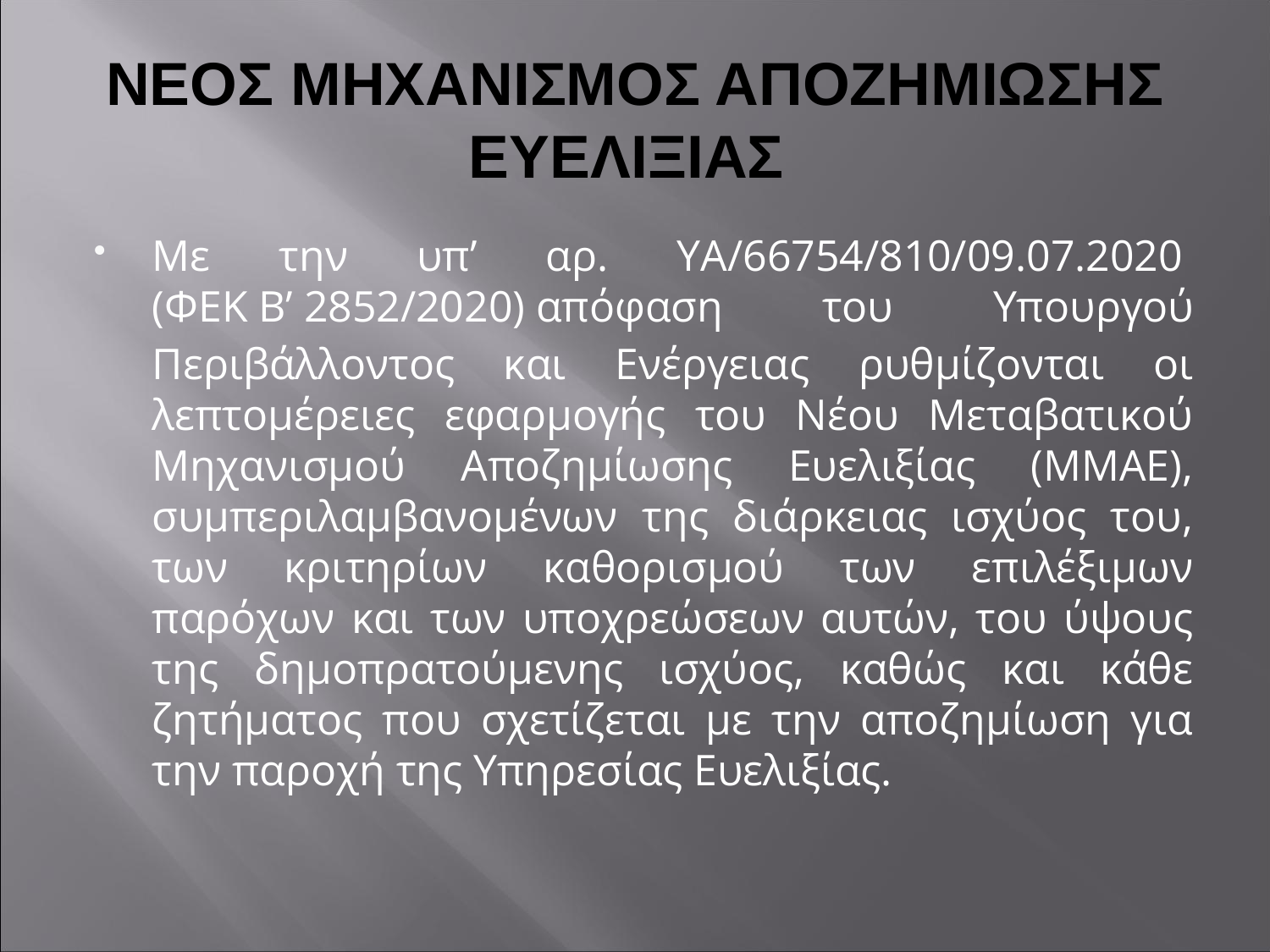

# ΝΕΟΣ ΜΗΧΑΝΙΣΜΟΣ ΑΠΟΖΗΜΙΩΣΗΣ ΕΥΕΛΙΞΙΑΣ
Με την υπ’ αρ. ΥΑ/66754/810/09.07.2020 (ΦΕΚ Β’ 2852/2020) απόφαση του Υπουργού Περιβάλλοντος και Ενέργειας ρυθμίζονται οι λεπτομέρειες εφαρμογής του Νέου Μεταβατικού Μηχανισμού Αποζημίωσης Ευελιξίας (ΜΜΑΕ), συμπεριλαμβανομένων της διάρκειας ισχύος του, των κριτηρίων καθορισμού των επιλέξιμων παρόχων και των υποχρεώσεων αυτών, του ύψους της δημοπρατούμενης ισχύος, καθώς και κάθε ζητήματος που σχετίζεται με την αποζημίωση για την παροχή της Υπηρεσίας Ευελιξίας.